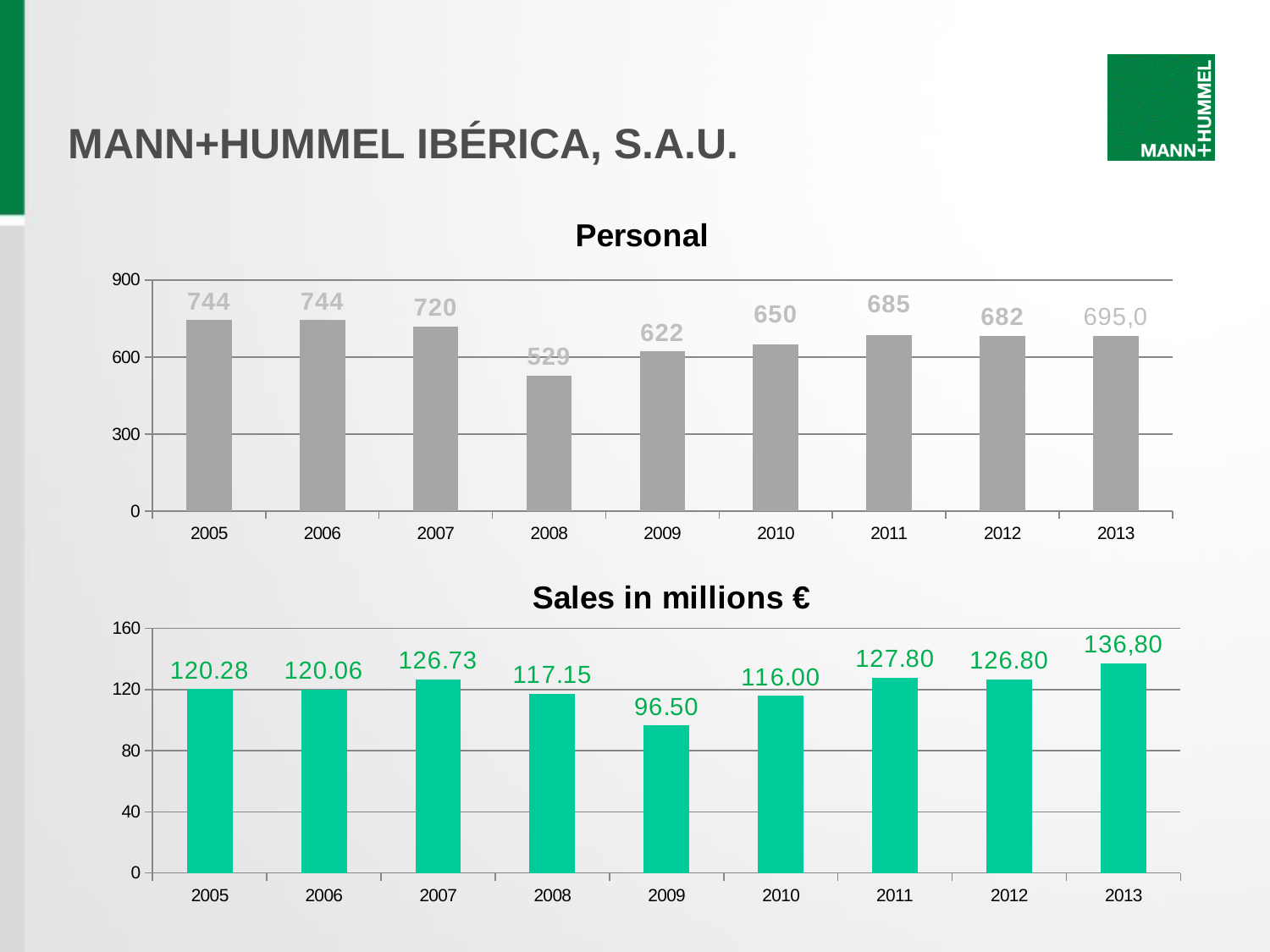

# MANN+HUMMEL IBÉRICA, S.A.U.

### Chart:

| Category | Personal |
|---|---|
| 2005 | 744.0 |
| 2006 | 744.0 |
| 2007 | 720.0 |
| 2008 | 529.0 |
| 2009 | 622.0 |
| 2010 | 650.0 |
| 2011 | 685.0 |
| 2012 | 682.0 |
| 2013 | 682.0 |

### Chart:

| Category | Sales in millions € |
|---|---|
| 2005 | 120.28 |
| 2006 | 120.06 |
| 2007 | 126.73 |
| 2008 | 117.15 |
| 2009 | 96.5 |
| 2010 | 116.0 |
| 2011 | 127.8 |
| 2012 | 126.8 |
| 2013 | 137.0 |